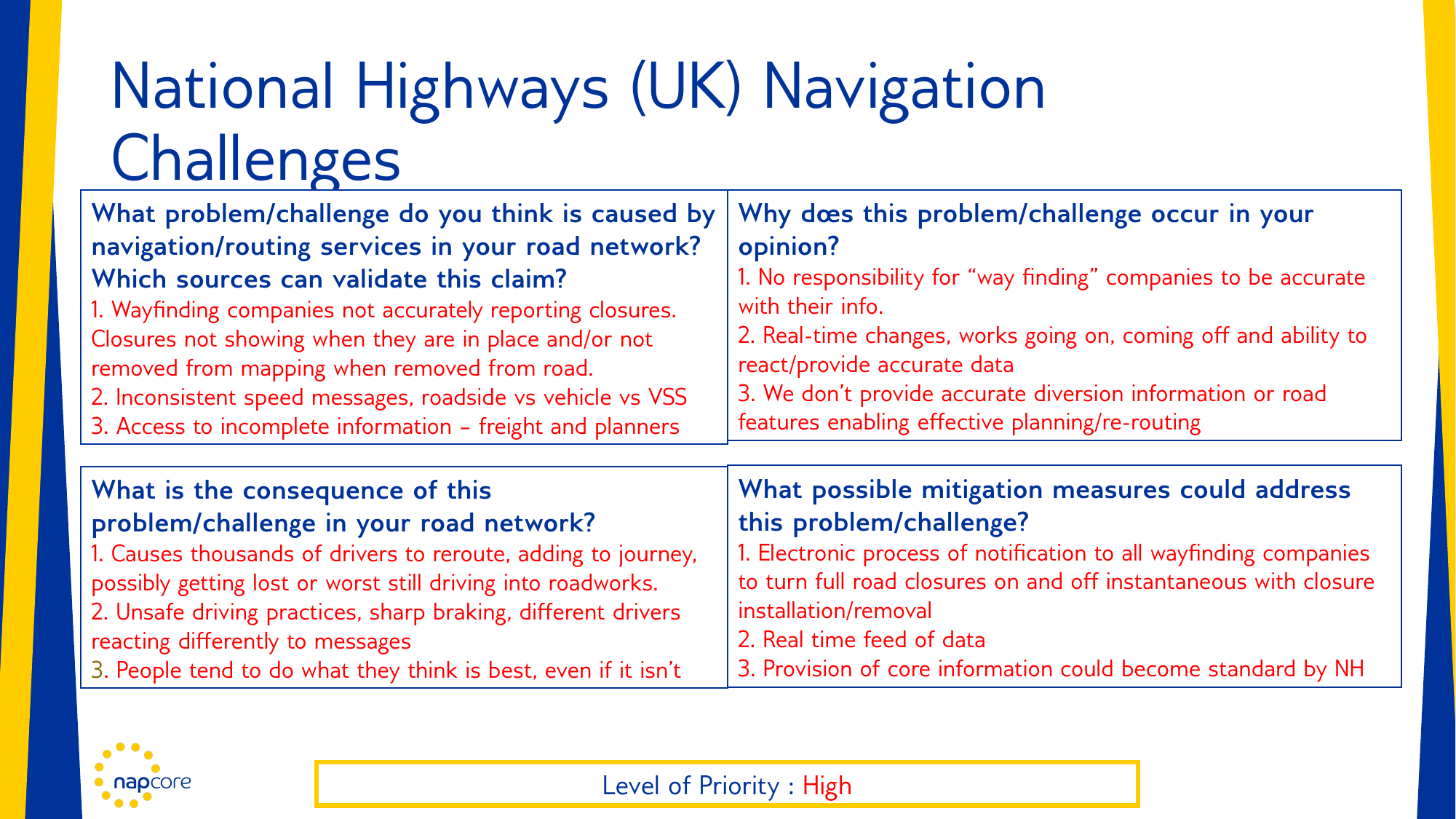

# National Highways (UK) Navigation Challenges
What problem/challenge do you think is caused by navigation/routing services in your road network? Which sources can validate this claim?
1. Wayfinding companies not accurately reporting closures.  Closures not showing when they are in place and/or not removed from mapping when removed from road.
2. Inconsistent speed messages, roadside vs vehicle vs VSS
3. Access to incomplete information – freight and planners
Why does this problem/challenge occur in your opinion?
1. No responsibility for “way finding” companies to be accurate with their info.
2. Real-time changes, works going on, coming off and ability to react/provide accurate data
3. We don’t provide accurate diversion information or road features enabling effective planning/re-routing
What possible mitigation measures could address this problem/challenge?
1. Electronic process of notification to all wayfinding companies to turn full road closures on and off instantaneous with closure installation/removal
2. Real time feed of data
3. Provision of core information could become standard by NH
What is the consequence of this problem/challenge in your road network?
1. Causes thousands of drivers to reroute, adding to journey, possibly getting lost or worst still driving into roadworks.
2. Unsafe driving practices, sharp braking, different drivers reacting differently to messages
3. People tend to do what they think is best, even if it isn’t
Level of Priority : High